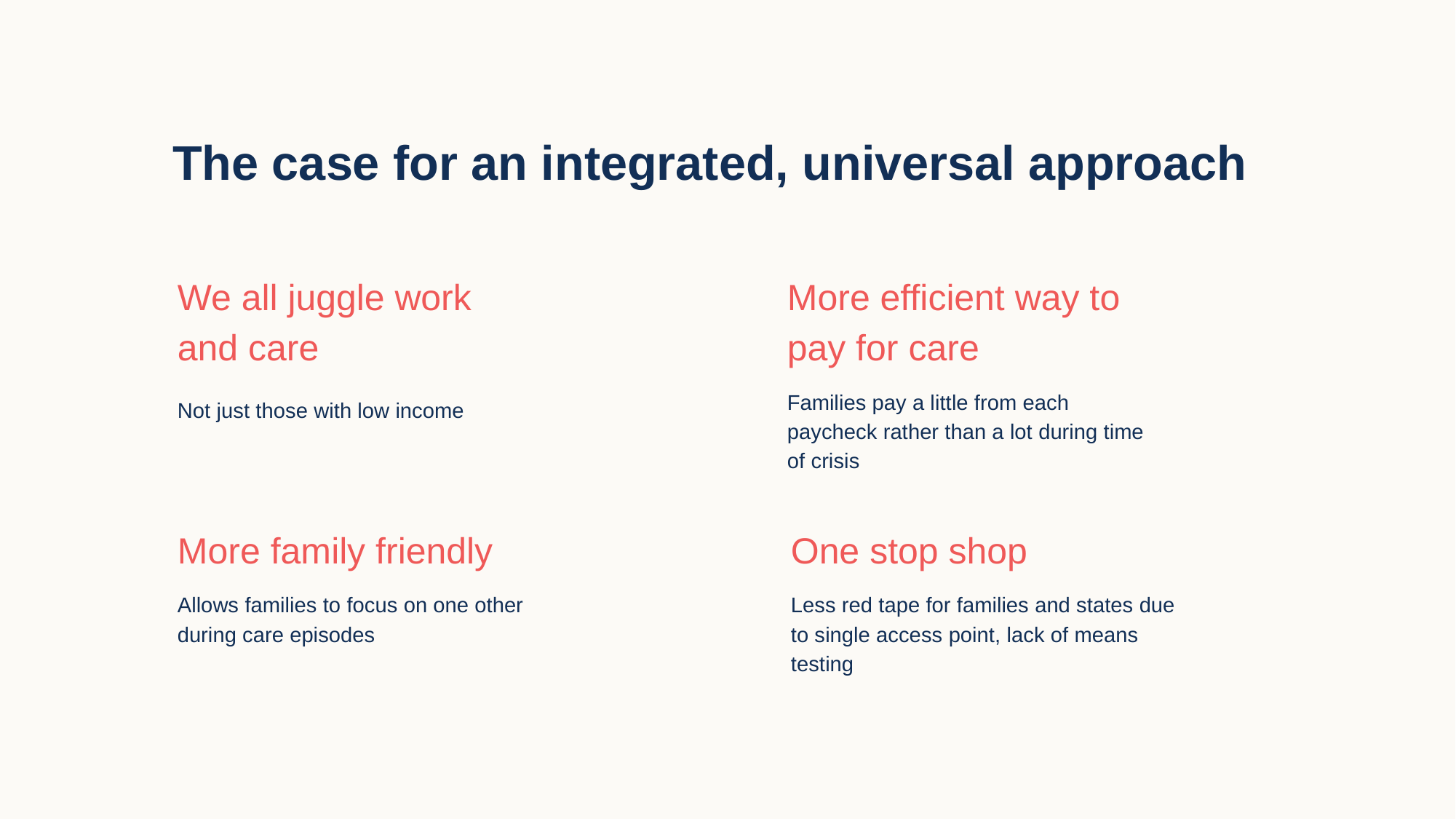

The case for an integrated, universal approach
We all juggle work and care
Not just those with low income
More efficient way to pay for care

Families pay a little from each paycheck rather than a lot during time of crisis
More family friendly

Allows families to focus on one other during care episodes
One stop shop
Less red tape for families and states due to single access point, lack of means testing